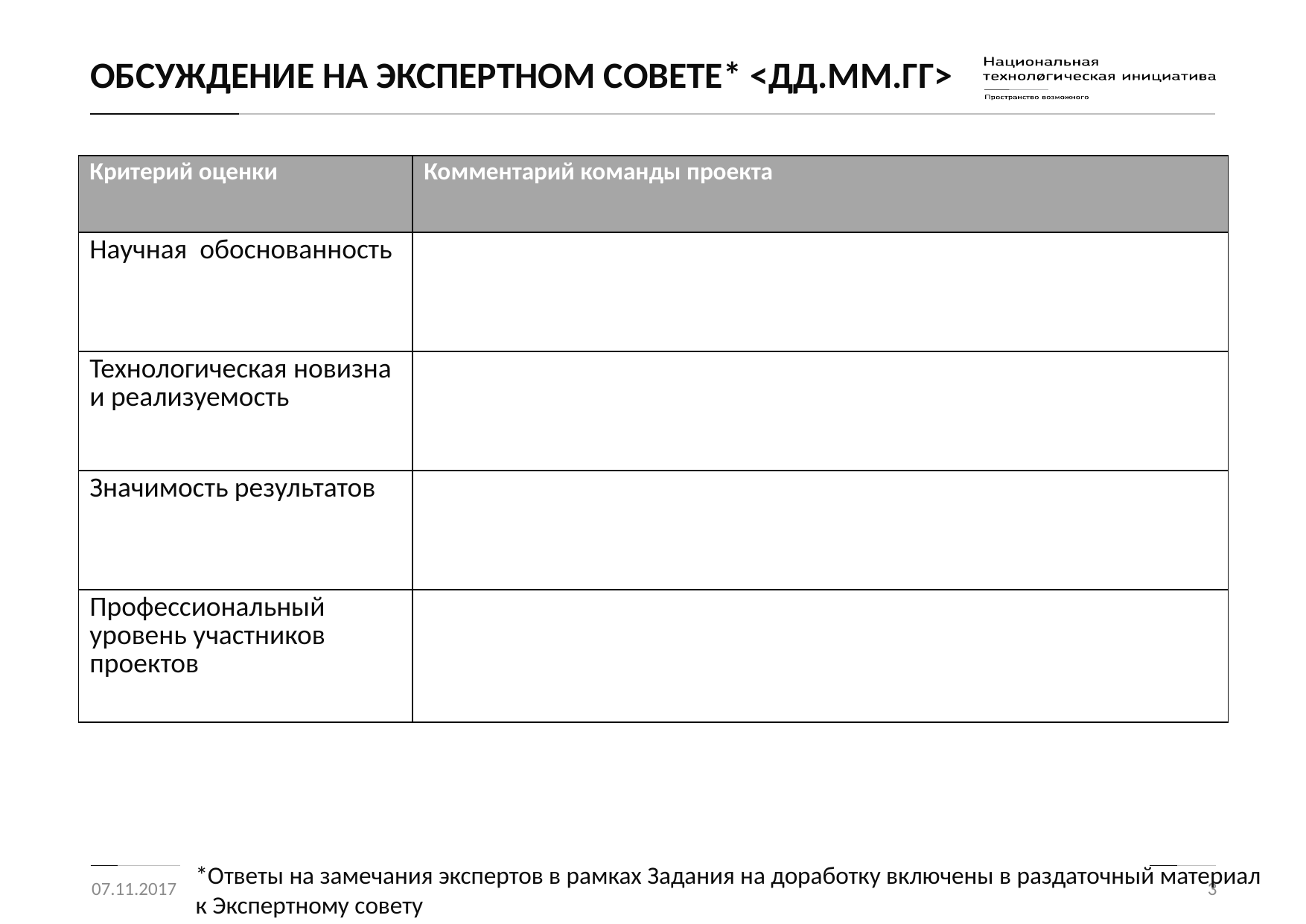

Дайте краткий ответ на наиболее часто задаваемые вопросы членов Экспертного совета.

Для проектов, выходящих на ЭС повторно, вместо критериев оценки укажите замечания, полученные на ЭС и дайте комментарии команды проекта по ним.
# Обсуждение на экспертном совете* <дд.мм.гг>
| Критерий оценки | Комментарий команды проекта |
| --- | --- |
| Научная обоснованность |  |
| Технологическая новизна и реализуемость |  |
| Значимость результатов |  |
| Профессиональный уровень участников проектов |  |
*Ответы на замечания экспертов в рамках Задания на доработку включены в раздаточный материал к Экспертному совету
07.11.2017
3